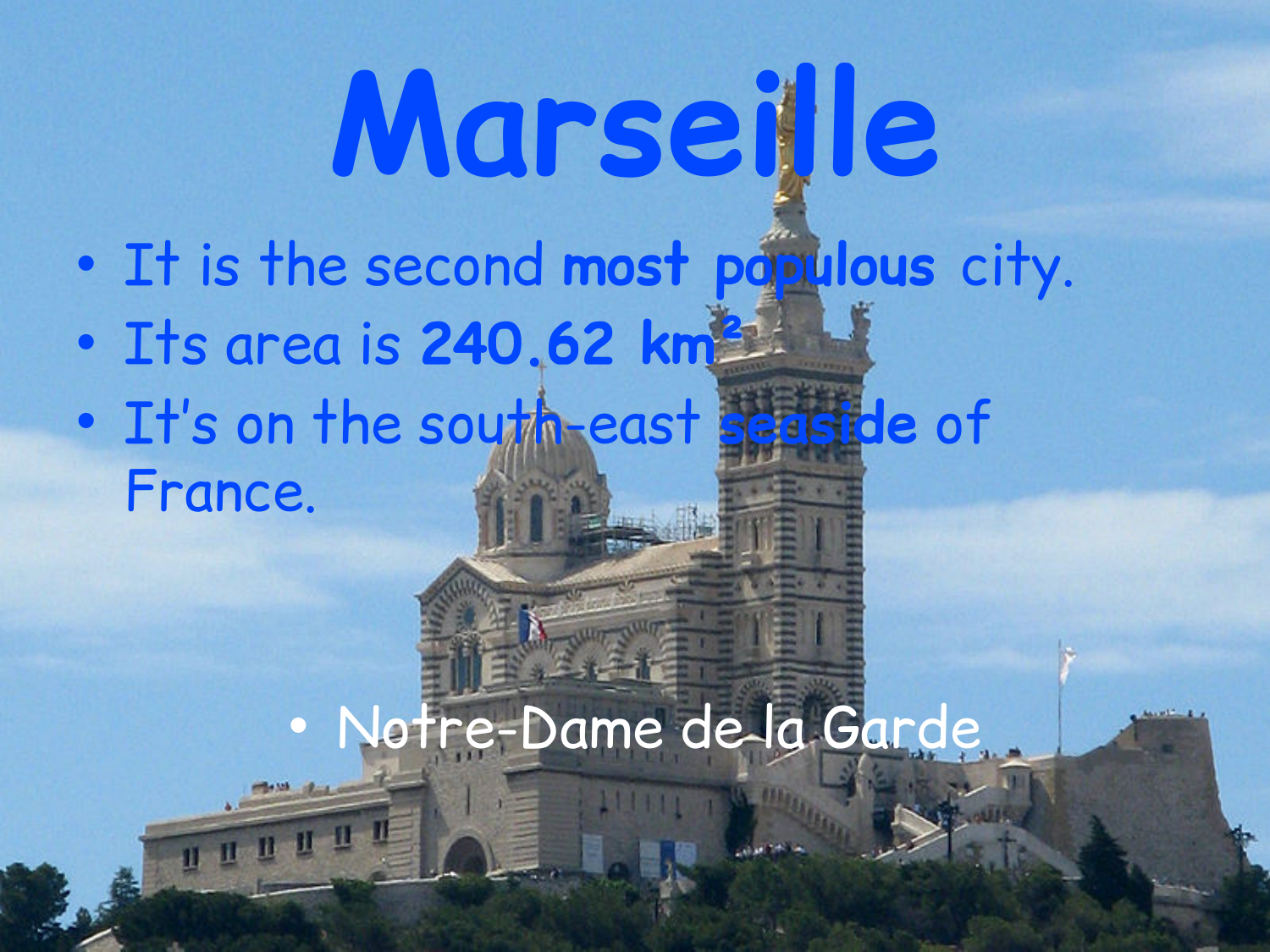

# Marseille
It is the second most populous city.
Its area is 240.62 km²
It’s on the south-east seaside of France.

Notre-Dame de la Garde